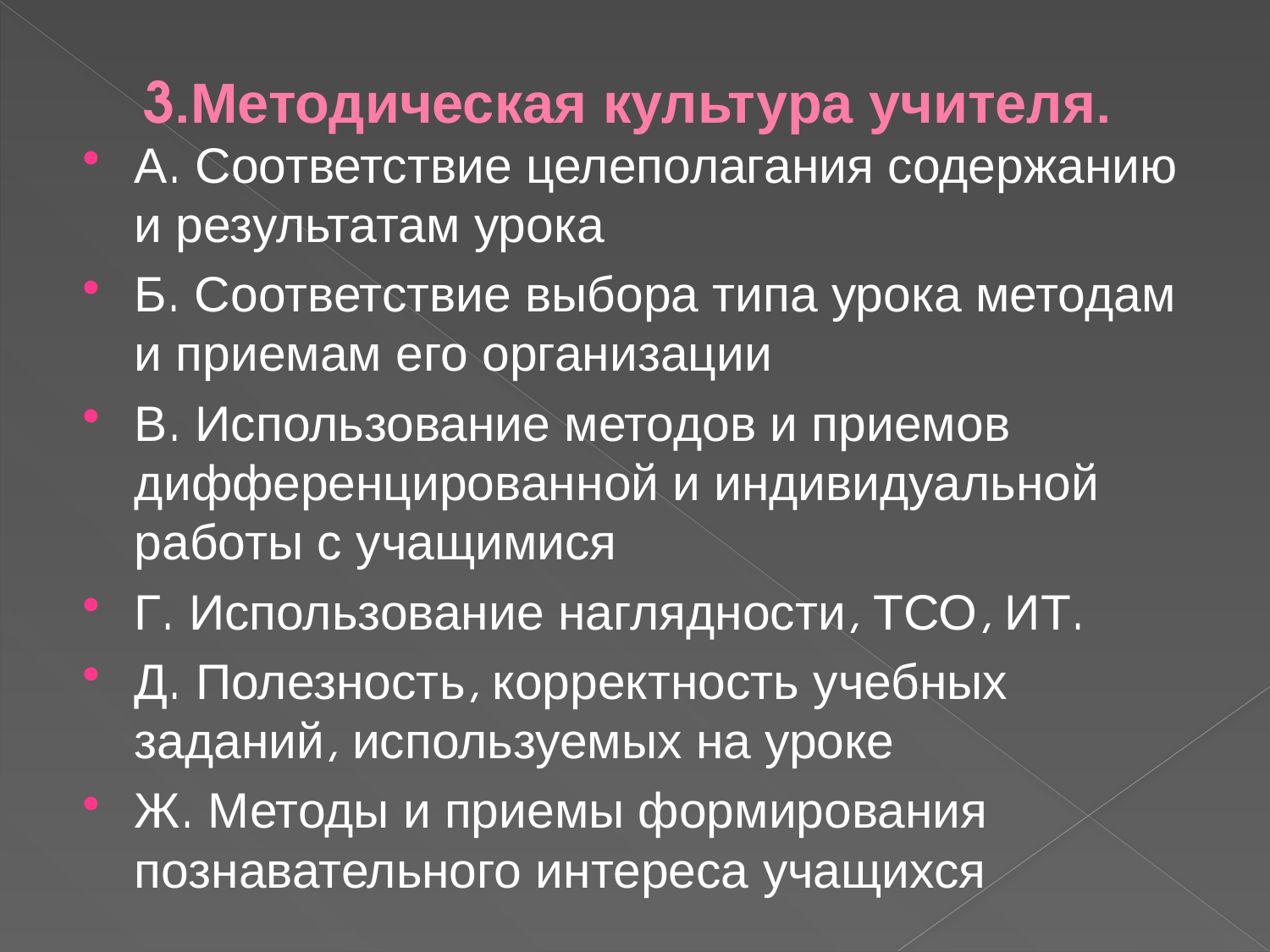

# 3.Методическая культура учителя.
А. Соответствие целеполагания содержанию и результатам урока
Б. Соответствие выбора типа урока методам и приемам его организации
В. Использование методов и приемов дифференцированной и индивидуальной работы с учащимися
Г. Использование наглядности, ТСО, ИТ.
Д. Полезность, корректность учебных заданий, используемых на уроке
Ж. Методы и приемы формирования познавательного интереса учащихся